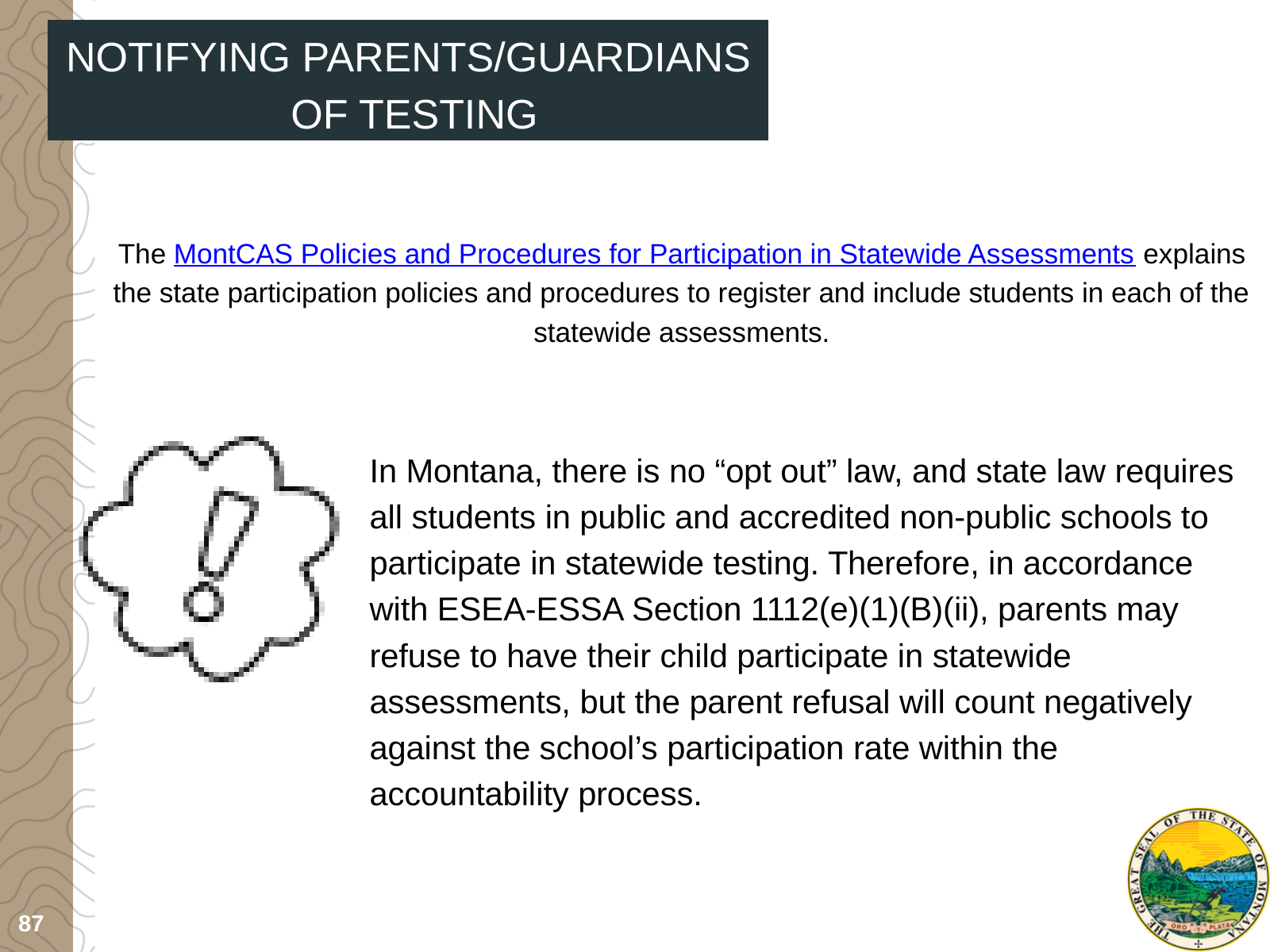

NOTIFYING PARENTS/GUARDIANS
OF TESTING

The MontCAS Policies and Procedures for Participation in Statewide Assessments explains the state participation policies and procedures to register and include students in each of the statewide assessments.

In Montana, there is no “opt out” law, and state law requires all students in public and accredited non-public schools to participate in statewide testing. Therefore, in accordance with ESEA-ESSA Section 1112(e)(1)(B)(ii), parents may refuse to have their child participate in statewide assessments, but the parent refusal will count negatively against the school’s participation rate within the accountability process.

87